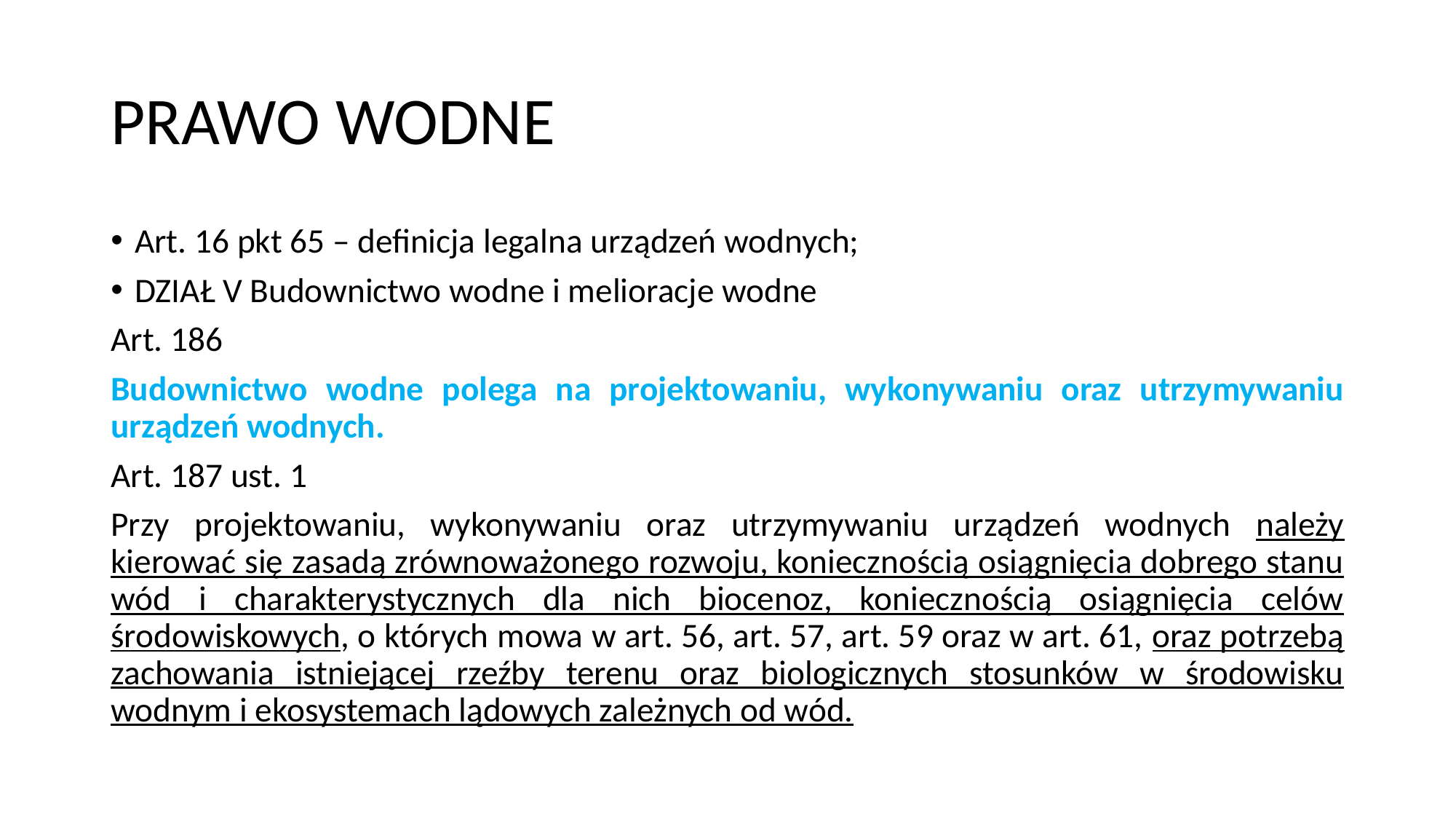

# PRAWO WODNE
Art. 16 pkt 65 – definicja legalna urządzeń wodnych;
DZIAŁ V Budownictwo wodne i melioracje wodne
Art. 186
Budownictwo wodne polega na projektowaniu, wykonywaniu oraz utrzymywaniu urządzeń wodnych.
Art. 187 ust. 1
Przy projektowaniu, wykonywaniu oraz utrzymywaniu urządzeń wodnych należy kierować się zasadą zrównoważonego rozwoju, koniecznością osiągnięcia dobrego stanu wód i charakterystycznych dla nich biocenoz, koniecznością osiągnięcia celów środowiskowych, o których mowa w art. 56, art. 57, art. 59 oraz w art. 61, oraz potrzebą zachowania istniejącej rzeźby terenu oraz biologicznych stosunków w środowisku wodnym i ekosystemach lądowych zależnych od wód.